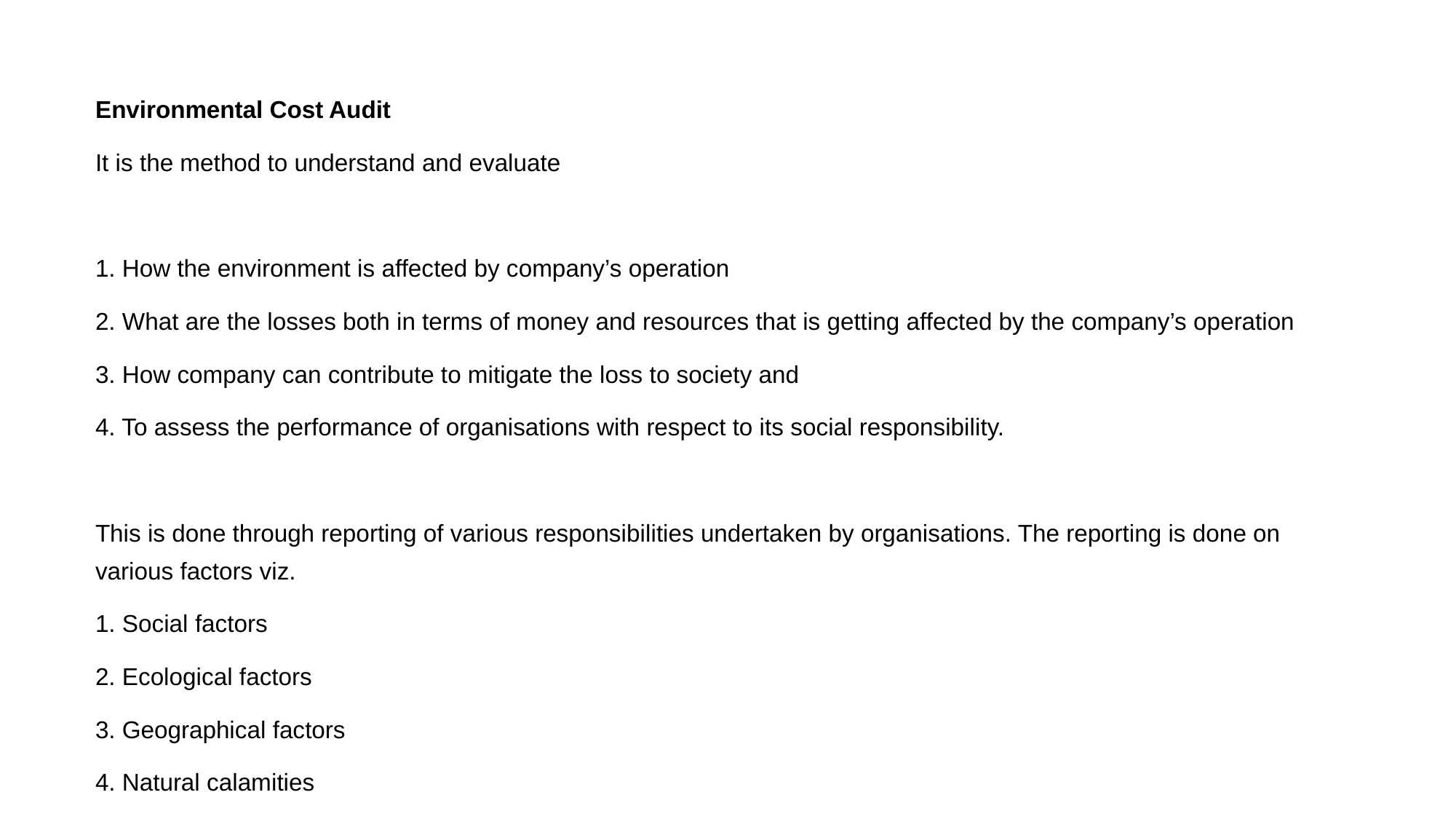

Environmental Cost Audit
It is the method to understand and evaluate

1. How the environment is affected by company’s operation
2. What are the losses both in terms of money and resources that is getting affected by the company’s operation
3. How company can contribute to mitigate the loss to society and
4. To assess the performance of organisations with respect to its social responsibility.

This is done through reporting of various responsibilities undertaken by organisations. The reporting is done on various factors viz.
1. Social factors
2. Ecological factors
3. Geographical factors
4. Natural calamities